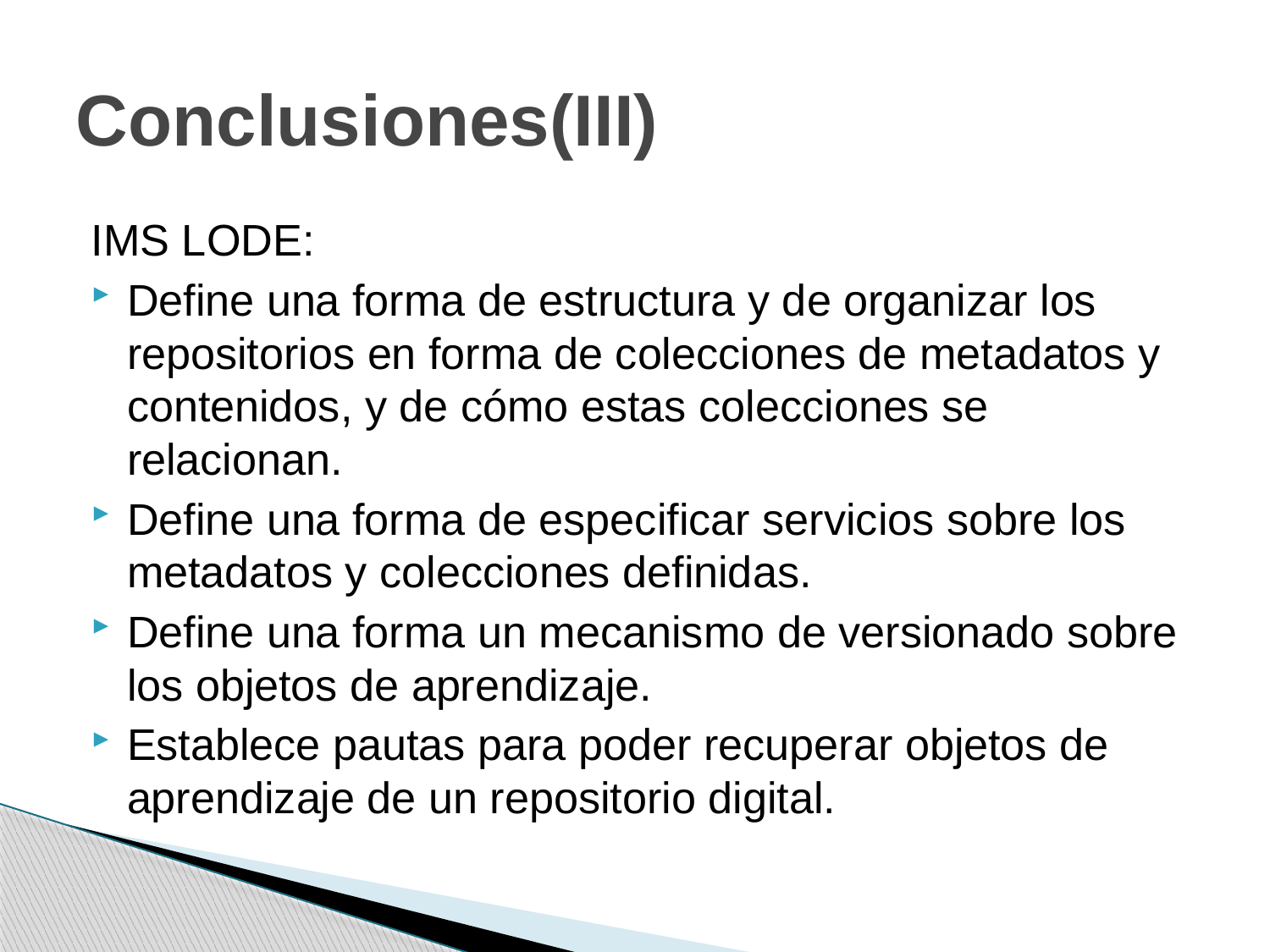

# Conclusiones(III)
IMS LODE:
Define una forma de estructura y de organizar los repositorios en forma de colecciones de metadatos y contenidos, y de cómo estas colecciones se relacionan.
Define una forma de especificar servicios sobre los metadatos y colecciones definidas.
Define una forma un mecanismo de versionado sobre los objetos de aprendizaje.
Establece pautas para poder recuperar objetos de aprendizaje de un repositorio digital.